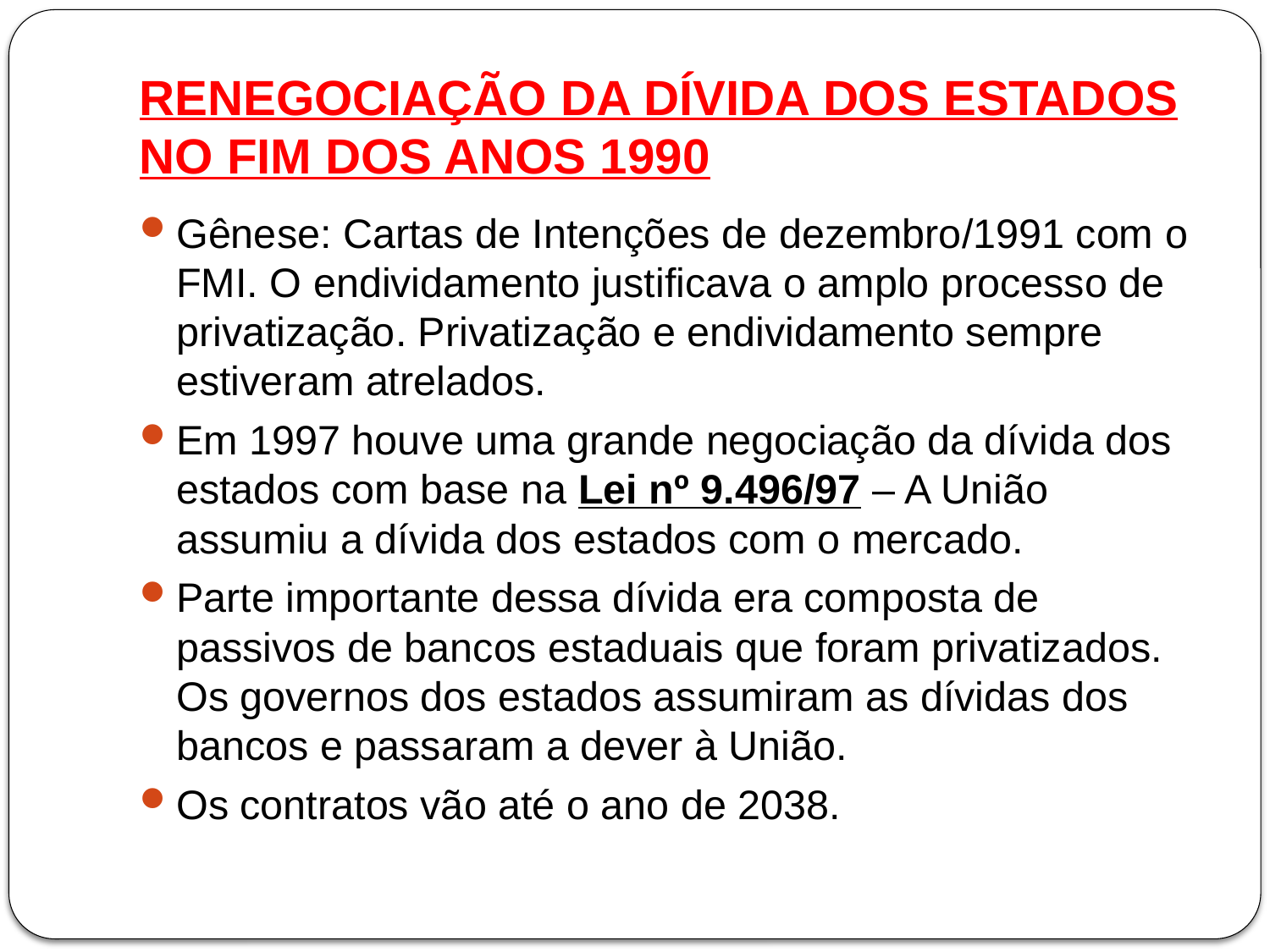

# RENEGOCIAÇÃO DA DÍVIDA DOS ESTADOS NO FIM DOS ANOS 1990
Gênese: Cartas de Intenções de dezembro/1991 com o FMI. O endividamento justificava o amplo processo de privatização. Privatização e endividamento sempre estiveram atrelados.
Em 1997 houve uma grande negociação da dívida dos estados com base na Lei nº 9.496/97 – A União assumiu a dívida dos estados com o mercado.
Parte importante dessa dívida era composta de passivos de bancos estaduais que foram privatizados. Os governos dos estados assumiram as dívidas dos bancos e passaram a dever à União.
Os contratos vão até o ano de 2038.